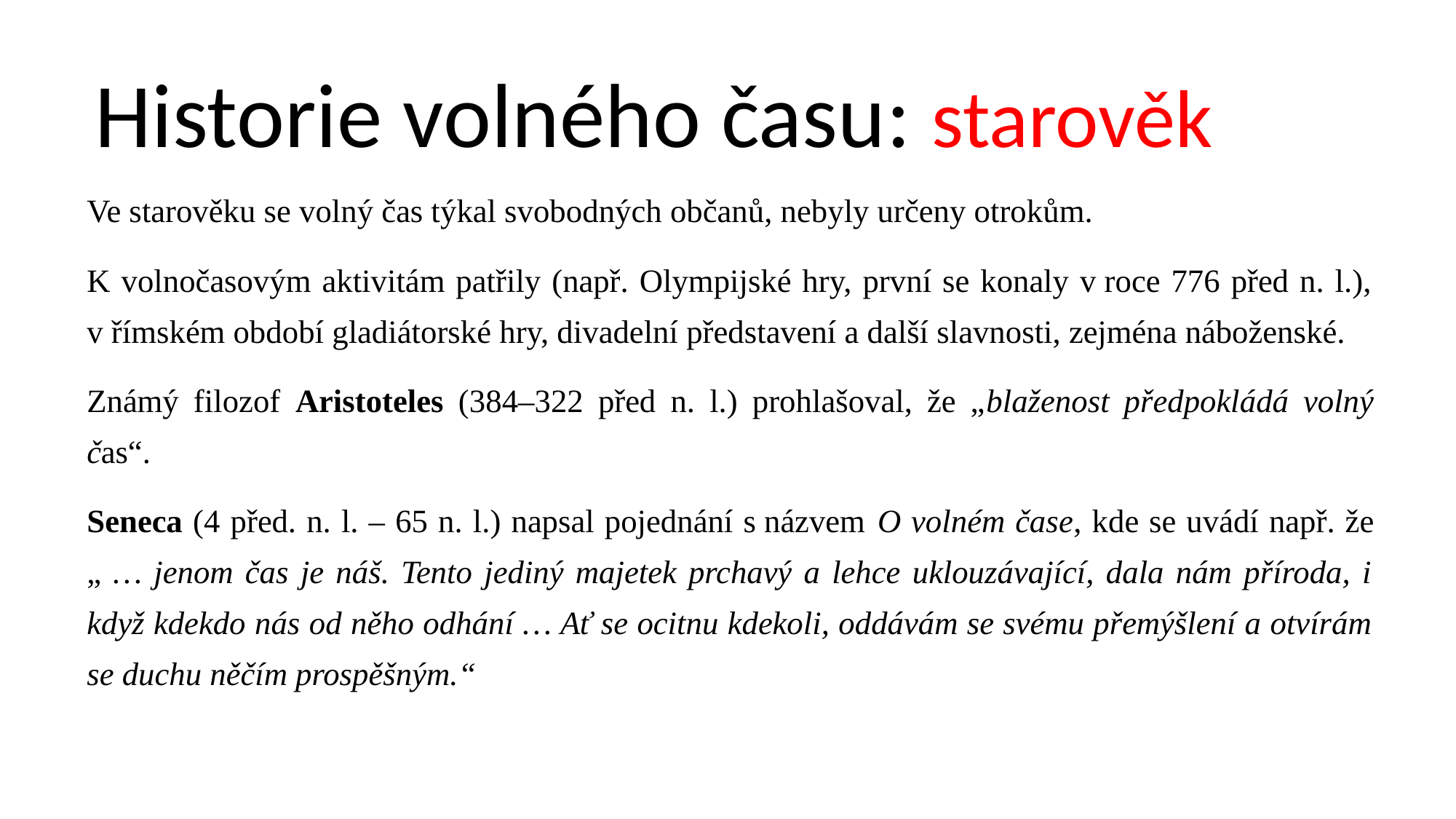

# Historie volného času: starověk
Ve starověku se volný čas týkal svobodných občanů, nebyly určeny otrokům.
K volnočasovým aktivitám patřily (např. Olympijské hry, první se konaly v roce 776 před n. l.), v římském období gladiátorské hry, divadelní představení a další slavnosti, zejména náboženské.
Známý filozof Aristoteles (384–322 před n. l.) prohlašoval, že „blaženost předpokládá volný čas“.
Seneca (4 před. n. l. – 65 n. l.) napsal pojednání s názvem O volném čase, kde se uvádí např. že „ … jenom čas je náš. Tento jediný majetek prchavý a lehce uklouzávající, dala nám příroda, i když kdekdo nás od něho odhání … Ať se ocitnu kdekoli, oddávám se svému přemýšlení a otvírám se duchu něčím prospěšným.“